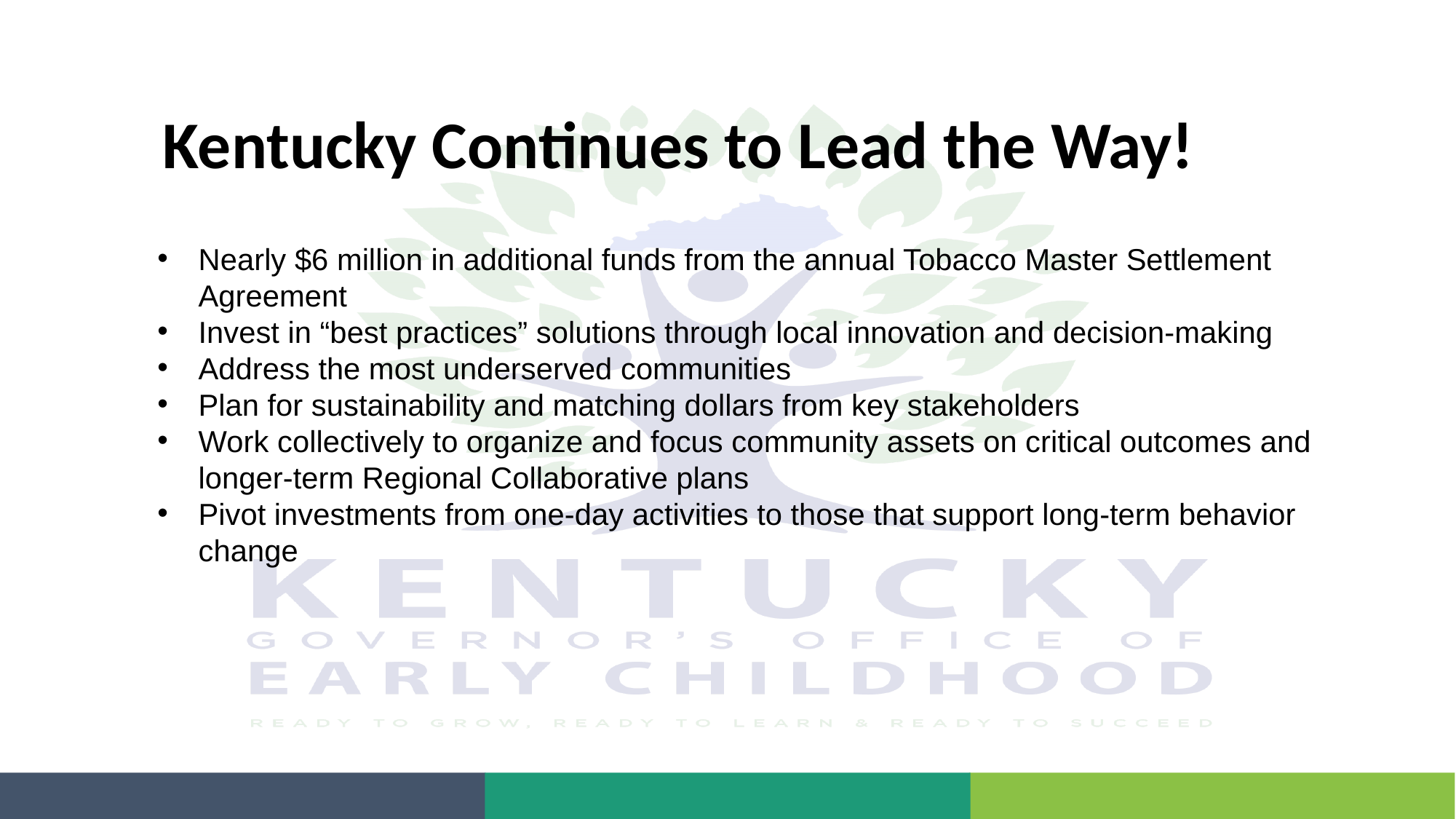

Kentucky Continues to Lead the Way!

Nearly $6 million in additional funds from the annual Tobacco Master Settlement Agreement
Invest in “best practices” solutions through local innovation and decision-making
Address the most underserved communities
Plan for sustainability and matching dollars from key stakeholders
Work collectively to organize and focus community assets on critical outcomes and longer-term Regional Collaborative plans
Pivot investments from one-day activities to those that support long-term behavior change